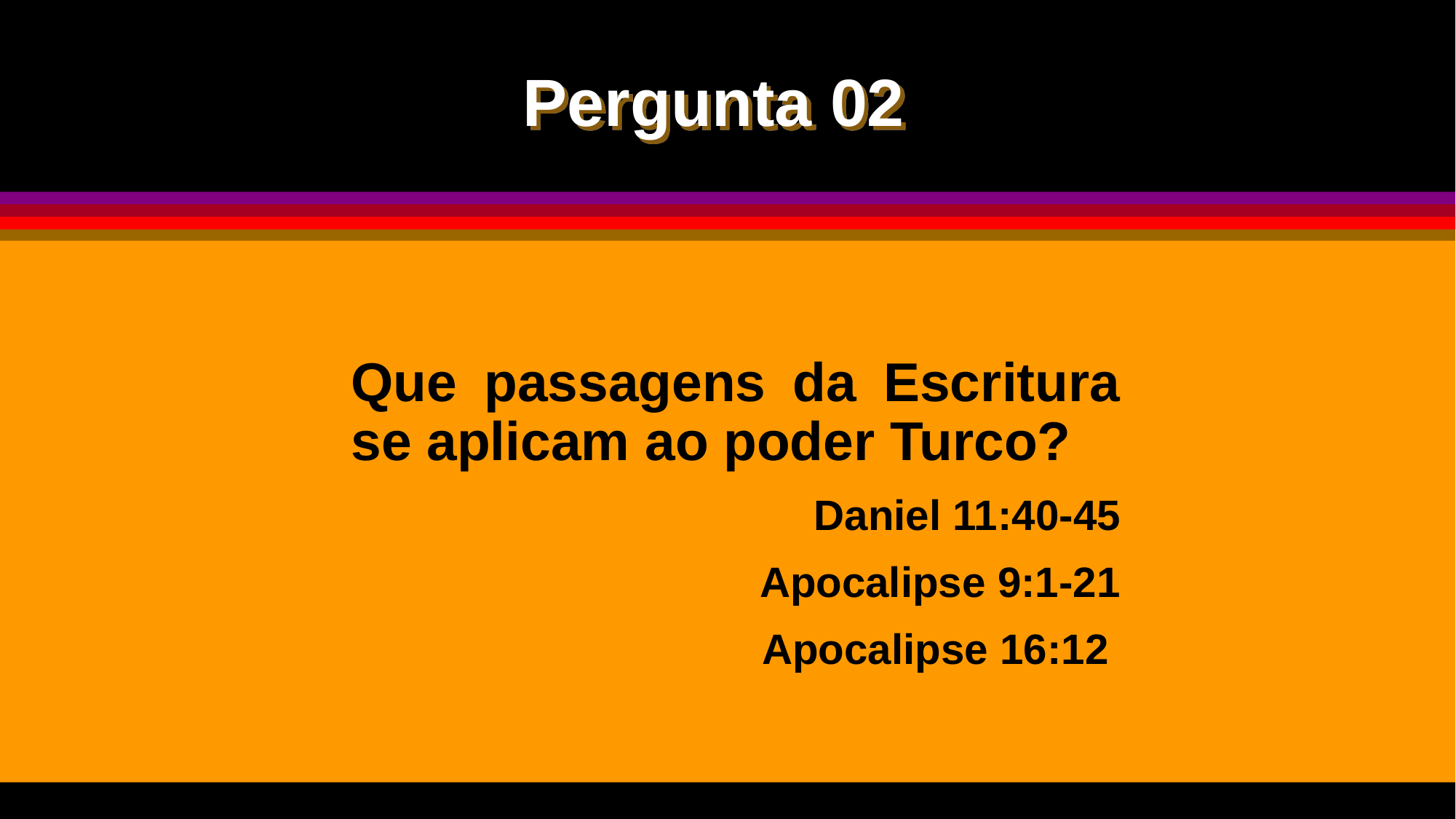

Pergunta 02
Que passagens da Escritura se aplicam ao poder Turco?
Daniel 11:40-45
Apocalipse 9:1-21
Apocalipse 16:12